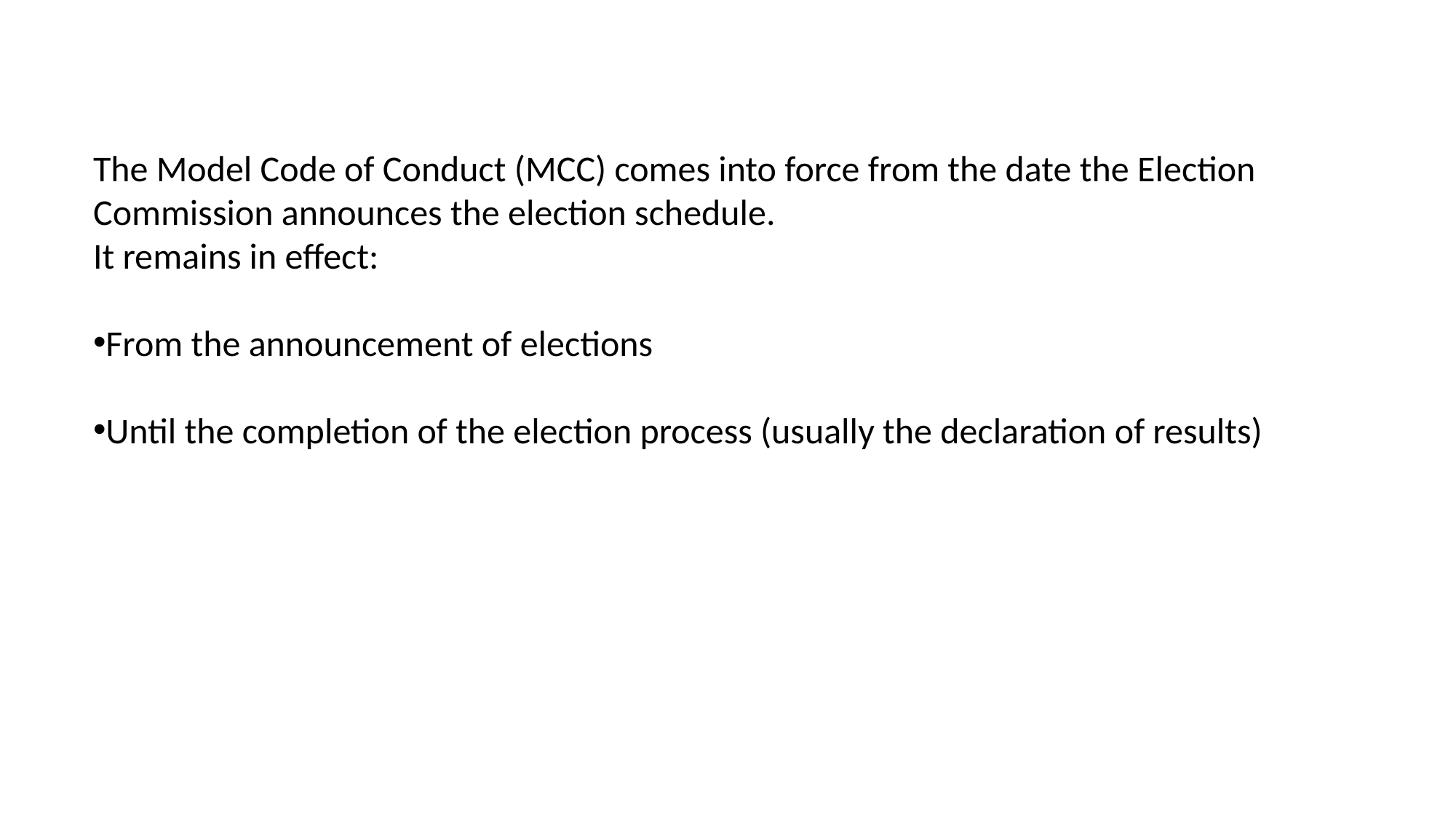

The Model Code of Conduct (MCC) comes into force from the date the Election Commission announces the election schedule.
It remains in effect:

From the announcement of elections

Until the completion of the election process (usually the declaration of results)